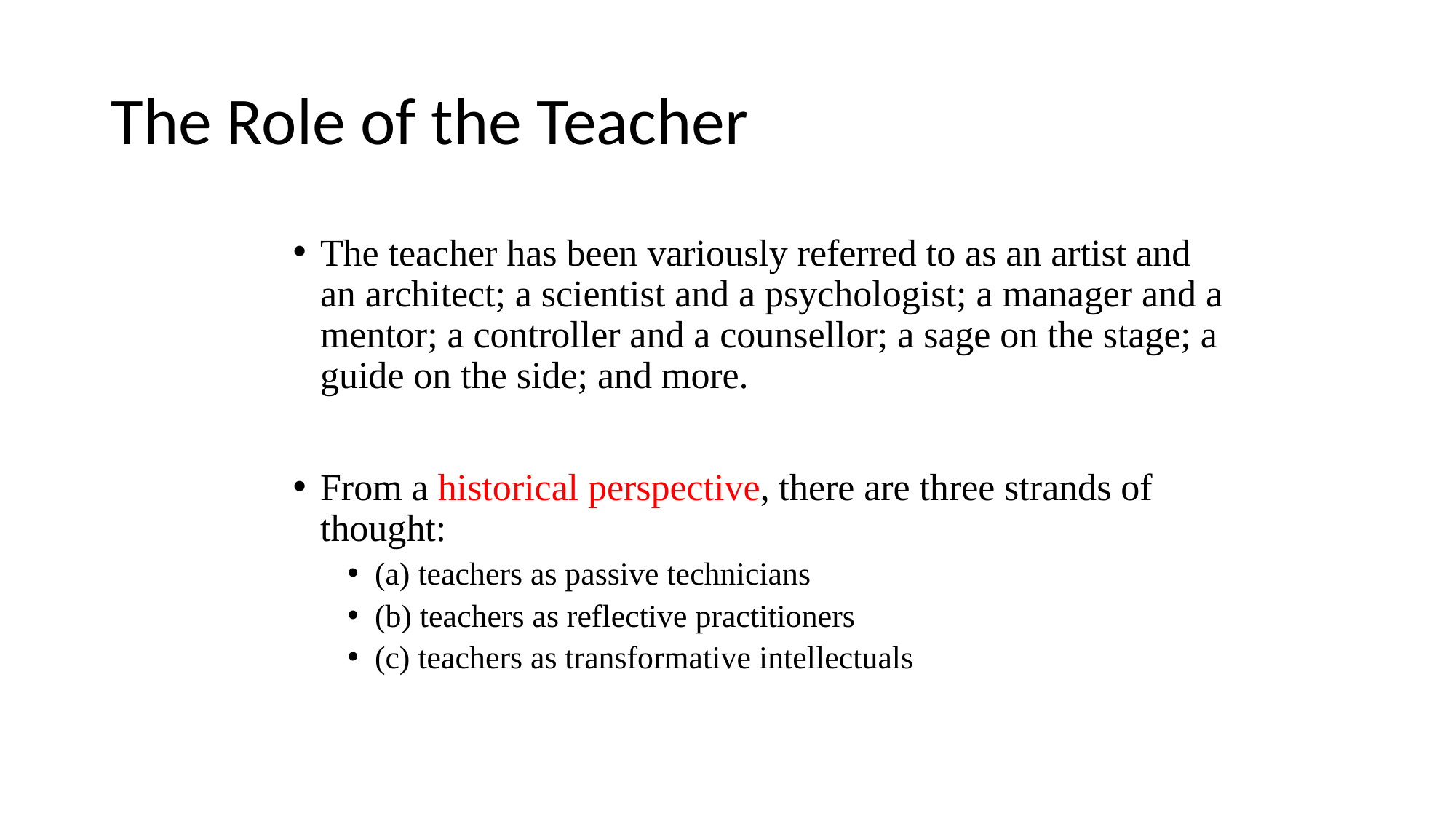

# The Role of the Teacher
The teacher has been variously referred to as an artist and an architect; a scientist and a psychologist; a manager and a mentor; a controller and a counsellor; a sage on the stage; a guide on the side; and more.

From a historical perspective, there are three strands of thought:
(a) teachers as passive technicians
(b) teachers as reflective practitioners
(c) teachers as transformative intellectuals